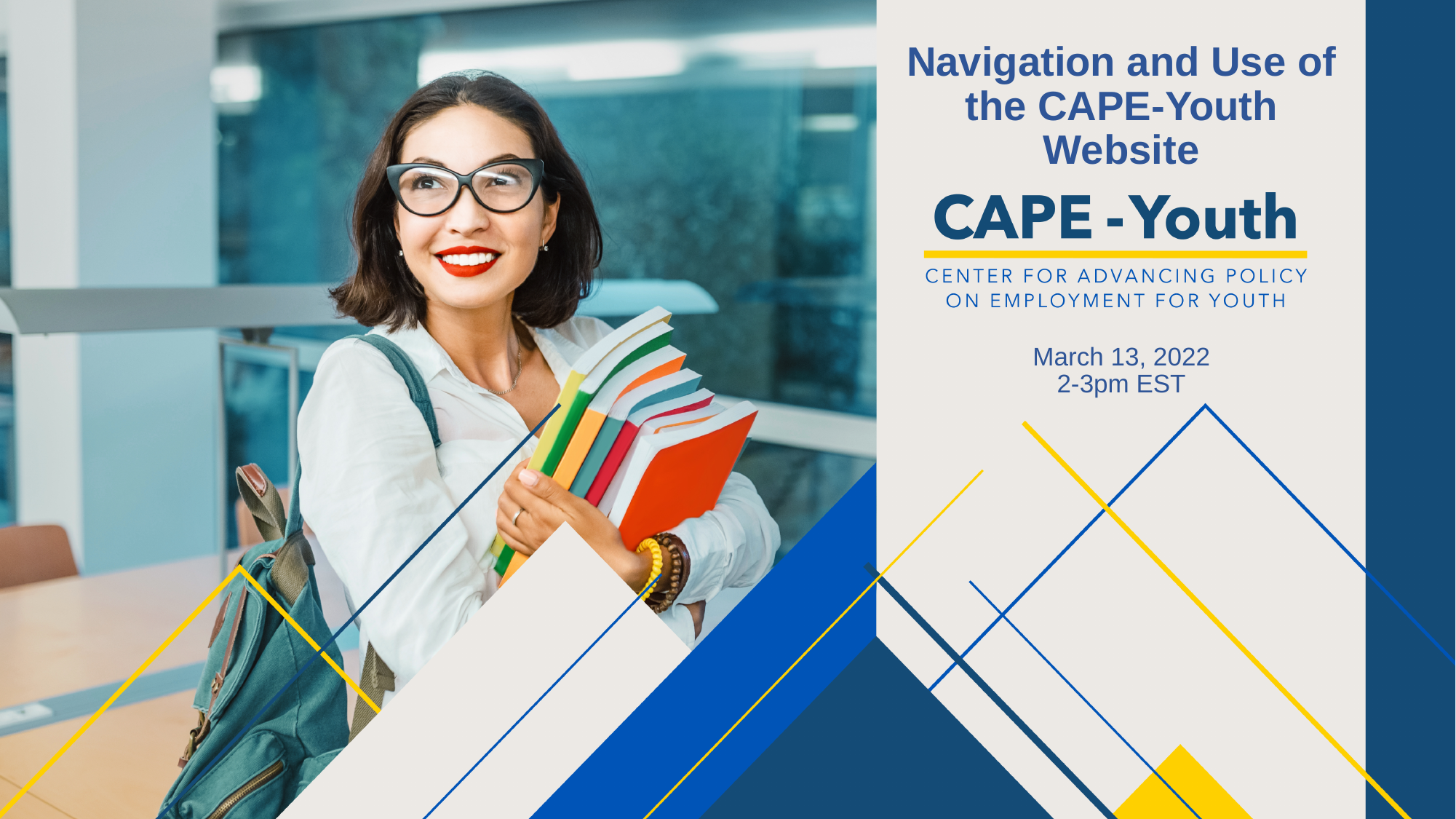

Navigation and Use of the CAPE-Youth Website
March 13, 2022
2-3pm EST